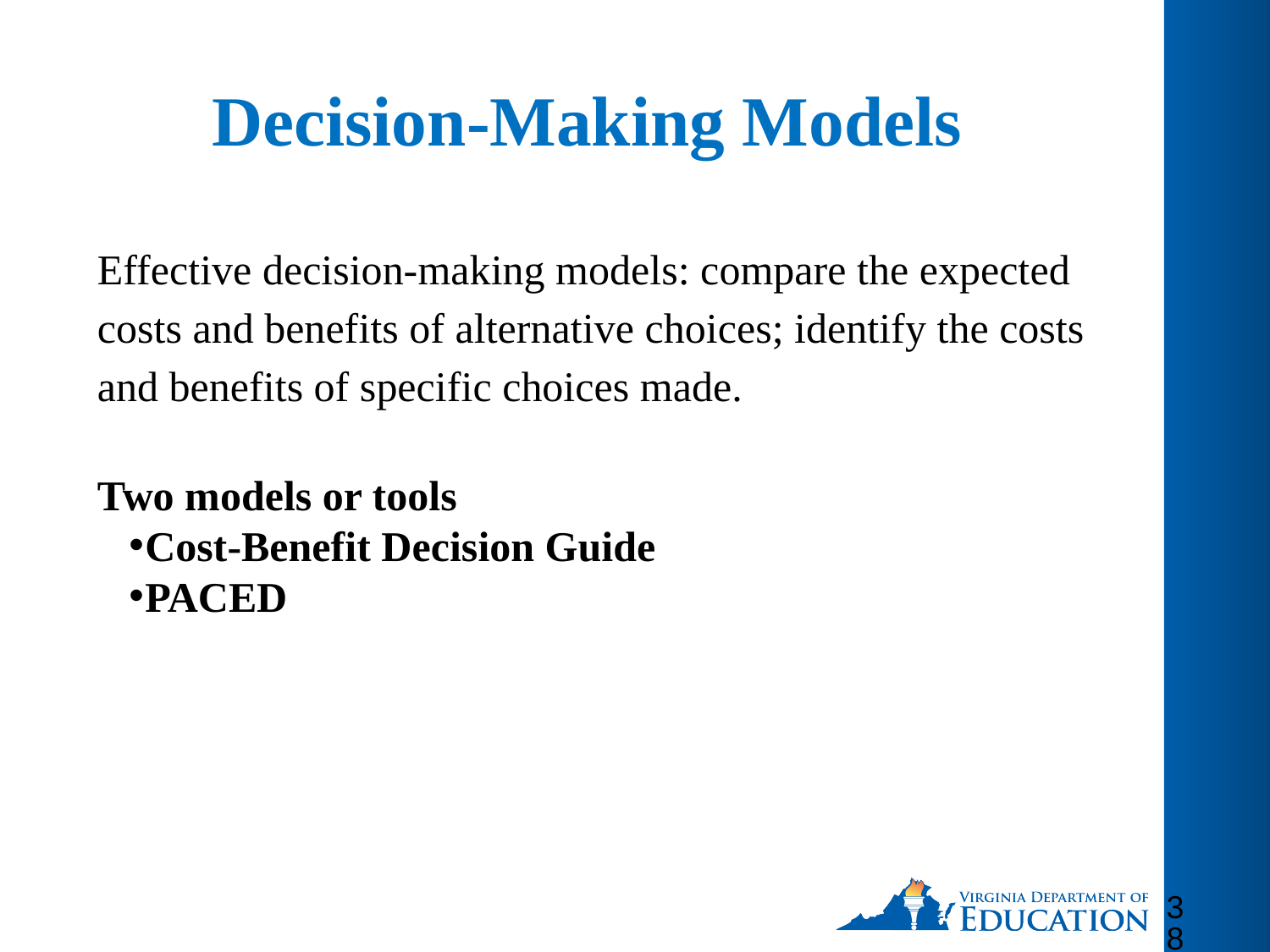

# Decision-Making Models
Effective decision-making models: compare the expected costs and benefits of alternative choices; identify the costs and benefits of specific choices made.
Two models or tools
Cost-Benefit Decision Guide
PACED

38